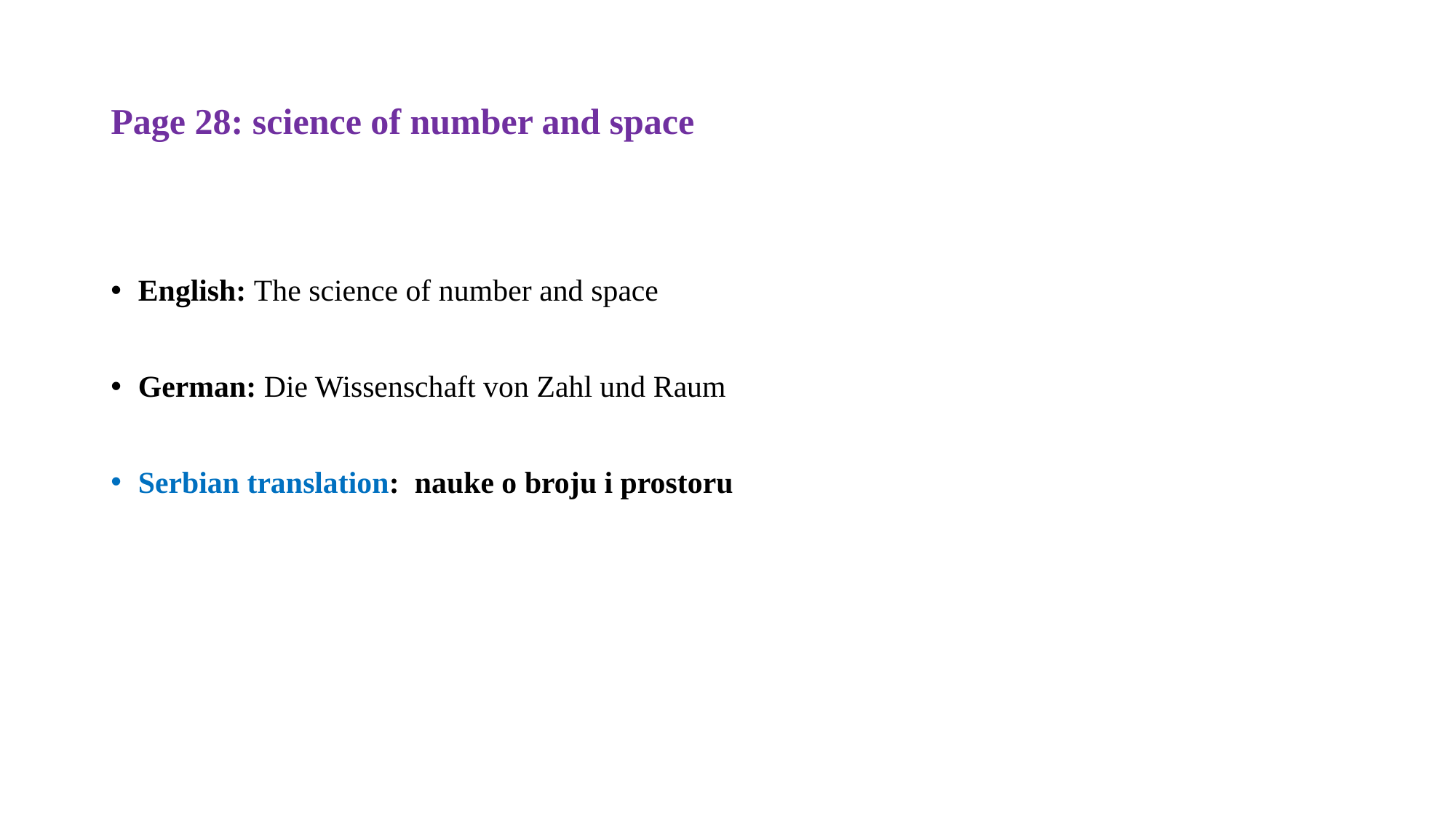

# Page 28: science of number and space

English: The science of number and space

German: Die Wissenschaft von Zahl und Raum

Serbian translation:  nauke o broju i prostoru